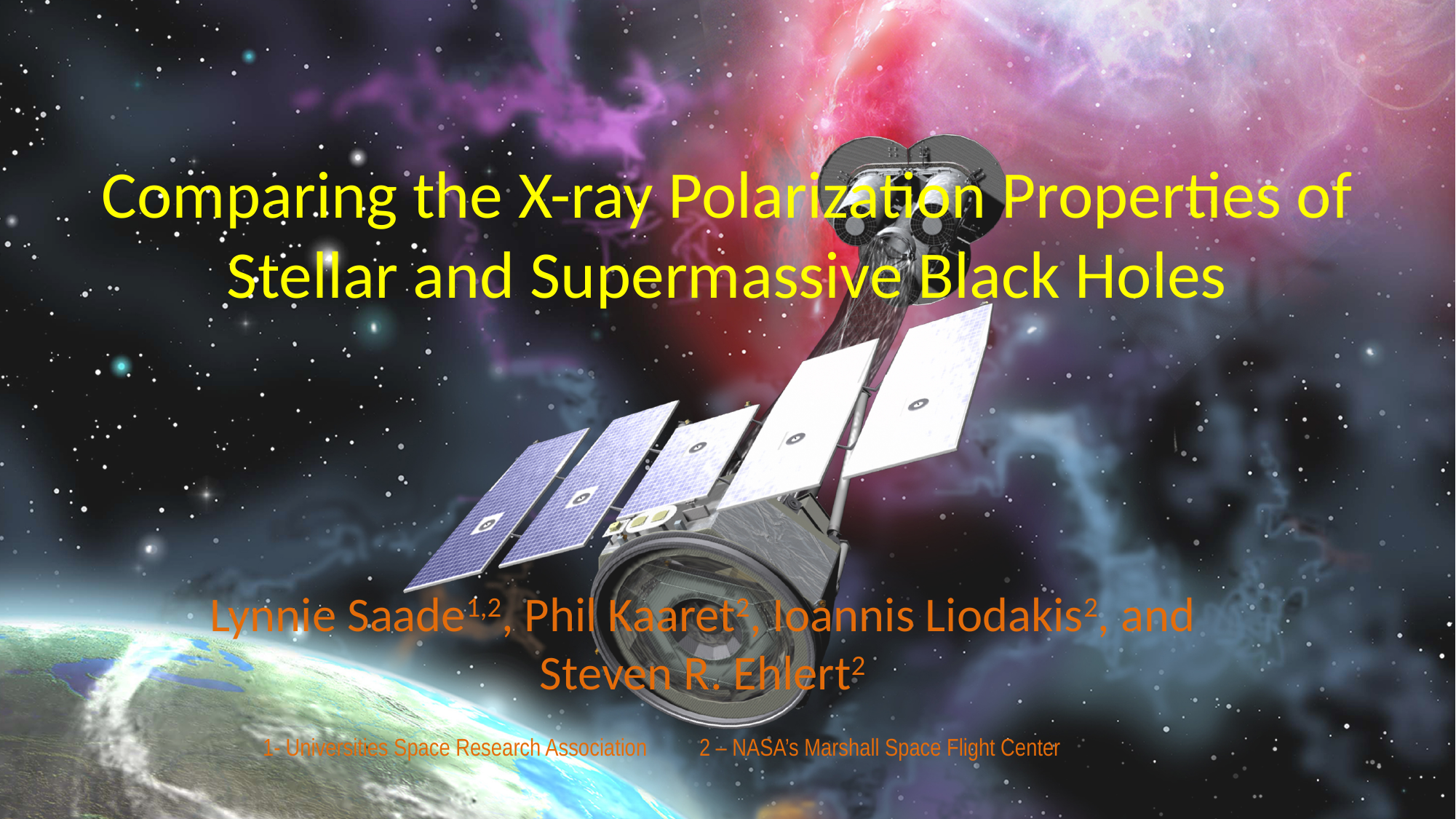

# Comparing the X-ray Polarization Properties of Stellar and Supermassive Black Holes
Lynnie Saade1,2, Phil Kaaret2, Ioannis Liodakis2, and Steven R. Ehlert2
1- Universities Space Research Association	2 – NASA’s Marshall Space Flight Center